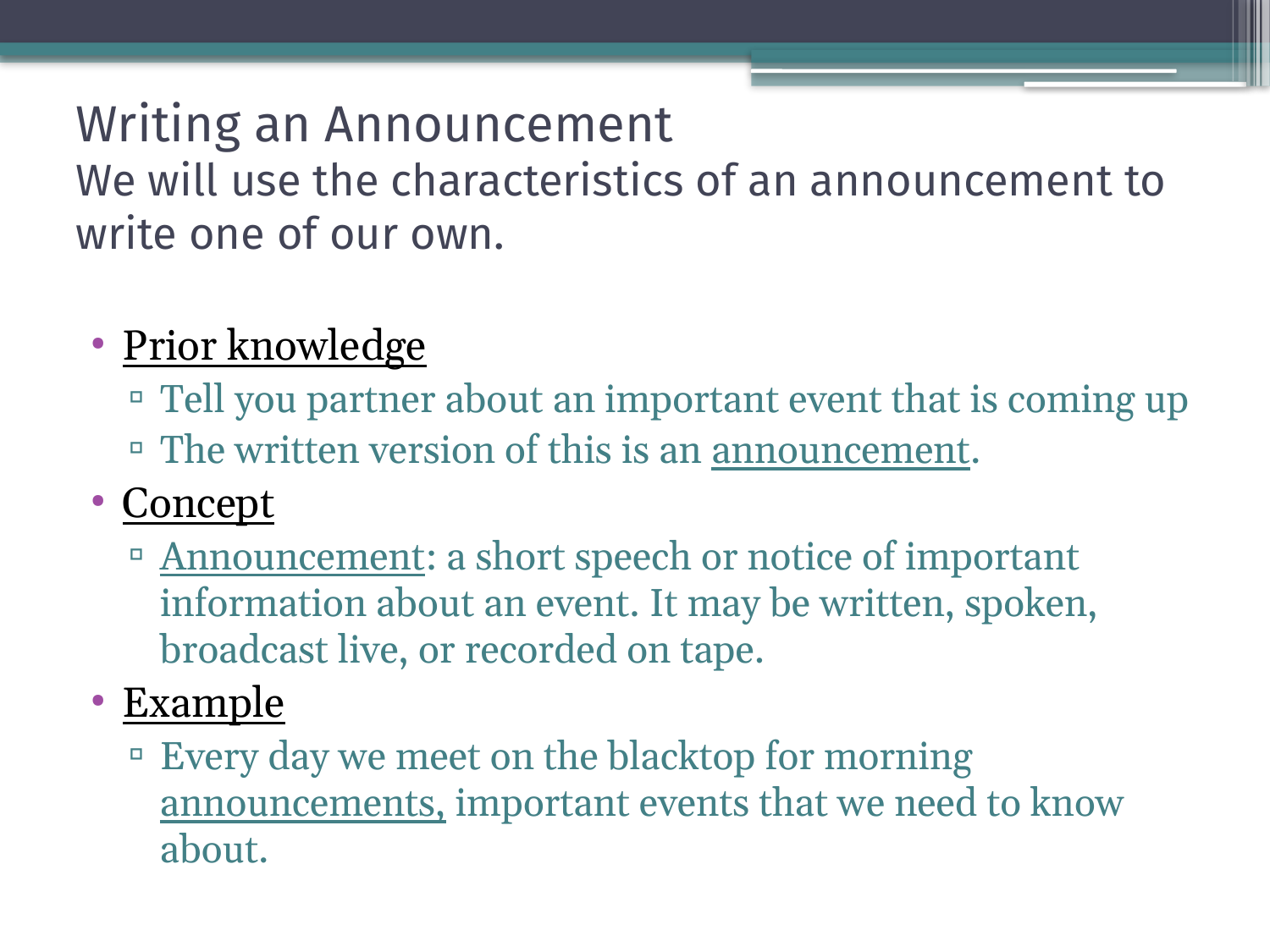

# Writing an Announcement We will use the characteristics of an announcement to write one of our own.
Prior knowledge
Tell you partner about an important event that is coming up
The written version of this is an announcement.
Concept
Announcement: a short speech or notice of important information about an event. It may be written, spoken, broadcast live, or recorded on tape.
Example
Every day we meet on the blacktop for morning announcements, important events that we need to know about.